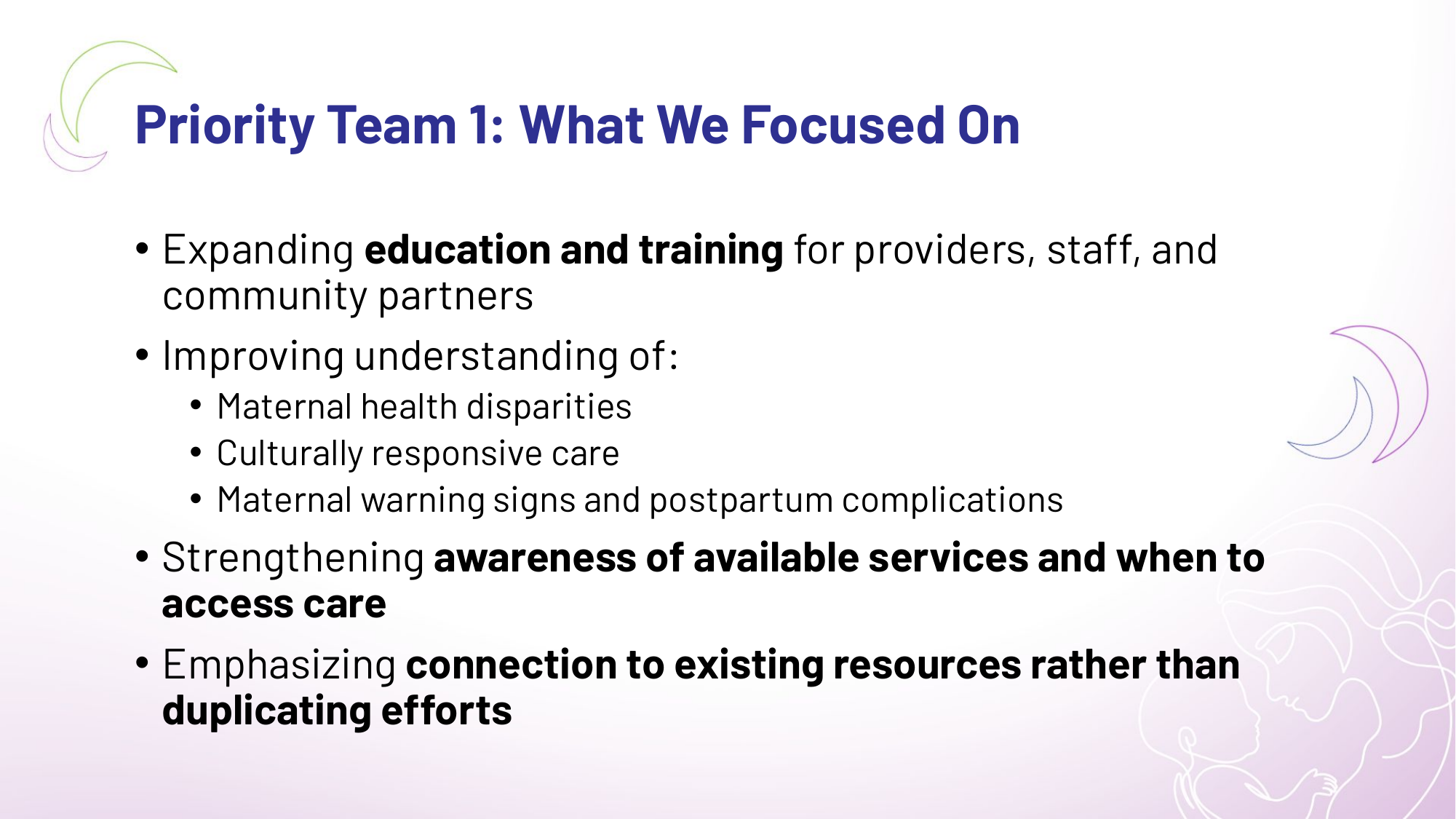

# Priority Team 1: What We Focused On
Expanding education and training for providers, staff, and community partners
Improving understanding of:
Maternal health disparities
Culturally responsive care
Maternal warning signs and postpartum complications
Strengthening awareness of available services and when to access care
Emphasizing connection to existing resources rather than duplicating efforts